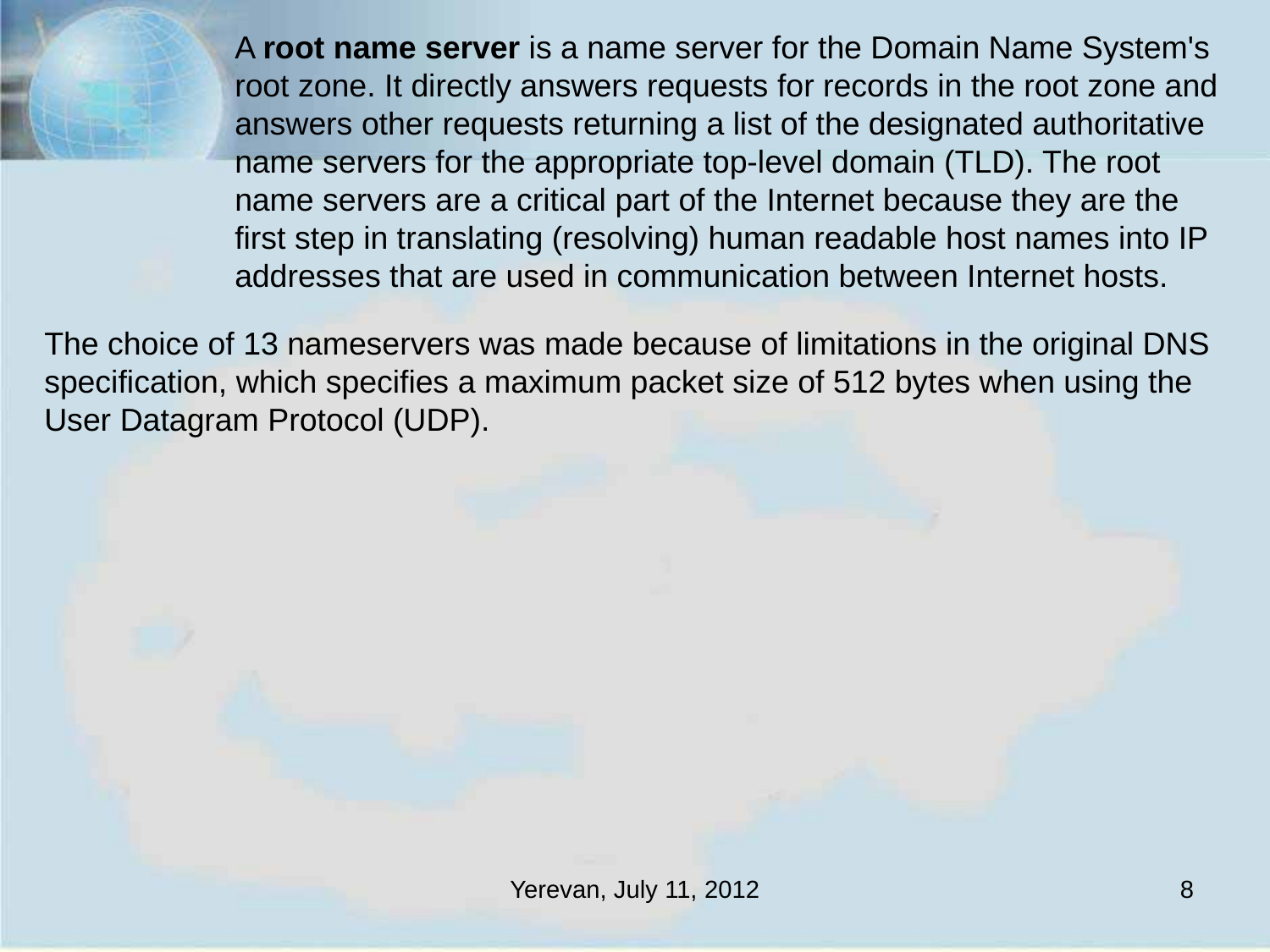

A root name server is a name server for the Domain Name System's root zone. It directly answers requests for records in the root zone and answers other requests returning a list of the designated authoritative name servers for the appropriate top-level domain (TLD). The root name servers are a critical part of the Internet because they are the first step in translating (resolving) human readable host names into IP addresses that are used in communication between Internet hosts.
The choice of 13 nameservers was made because of limitations in the original DNS specification, which specifies a maximum packet size of 512 bytes when using the User Datagram Protocol (UDP).
Yerevan, July 11, 2012
8